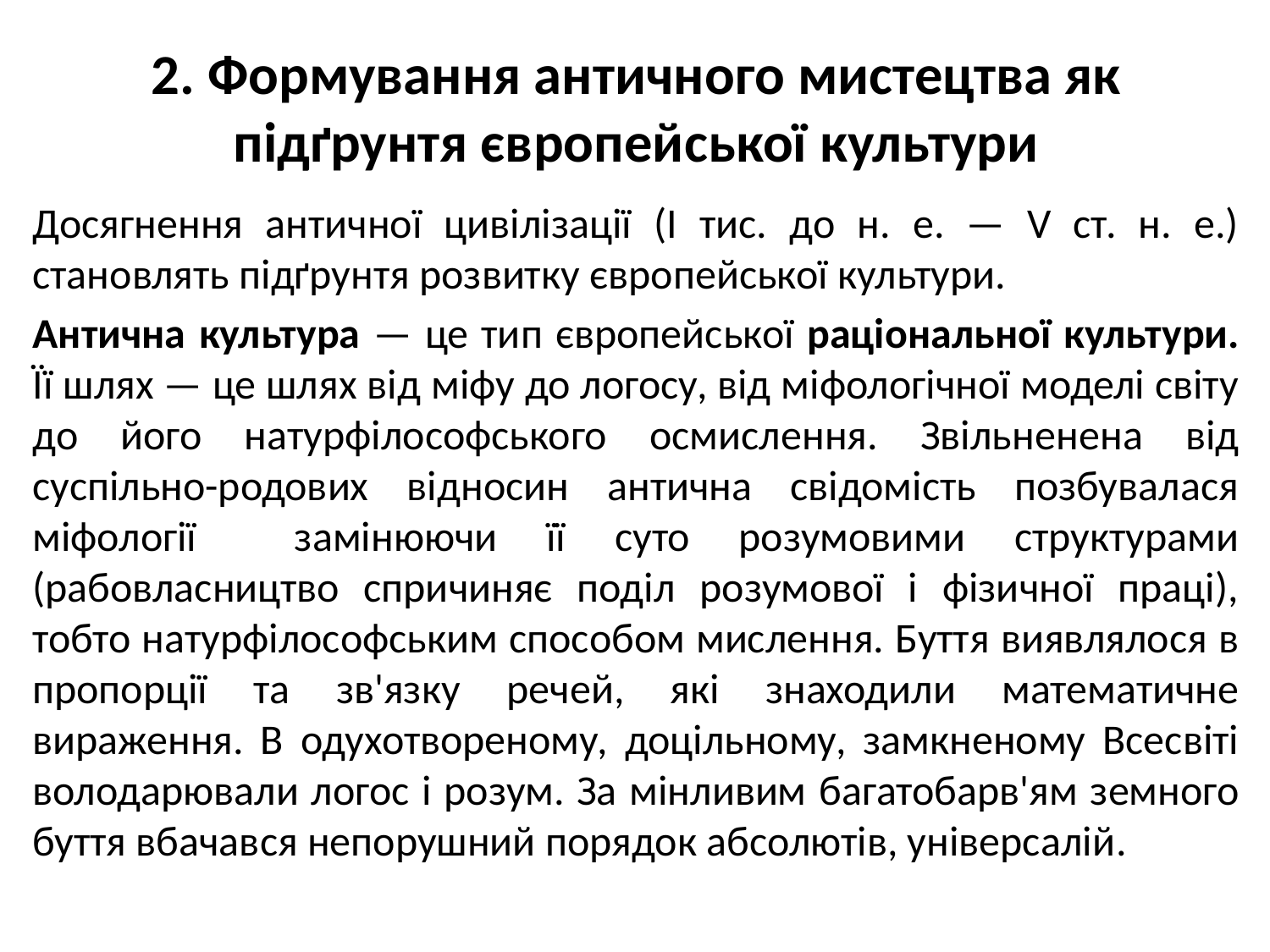

# 2. Формування античного мистецтва як підґрунтя європейської культури
Досягнення античної цивілізації (І тис. до н. е. — V ст. н. е.) становлять підґрунтя розвитку європейської культури.
Антична культура — це тип європейської раціональної культури. Її шлях — це шлях від міфу до логосу, від міфологічної моделі світу до його натурфілософського осмислення. Звільненена від суспільно-родових відносин антична свідомість позбувалася міфології  замінюючи її суто розумовими структурами (рабовласництво спричиняє поділ розумової і фізичної праці), тобто натурфілософським способом мислення. Буття виявлялося в пропорції та зв'язку речей, які знаходили математичне вираження. В одухотвореному, доцільному, замкненому Всесвіті володарювали логос і розум. За мінливим багатобарв'ям земного буття вбачався непорушний порядок абсолютів, універсалій.